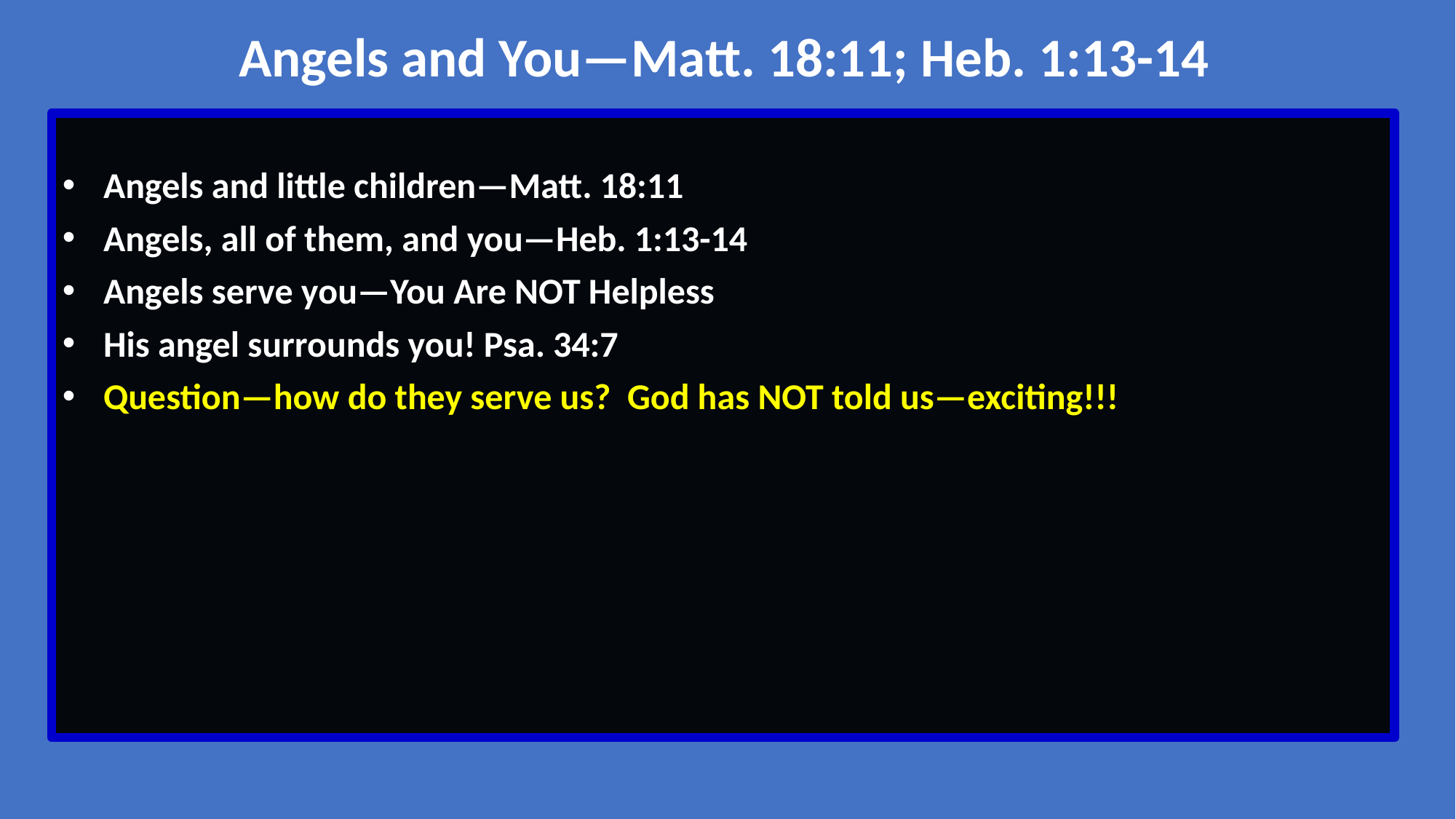

Angels and You—Matt. 18:11; Heb. 1:13-14

Angels and little children—Matt. 18:11
Angels, all of them, and you—Heb. 1:13-14
Angels serve you—You Are NOT Helpless
His angel surrounds you! Psa. 34:7
Question—how do they serve us?  God has NOT told us—exciting!!!